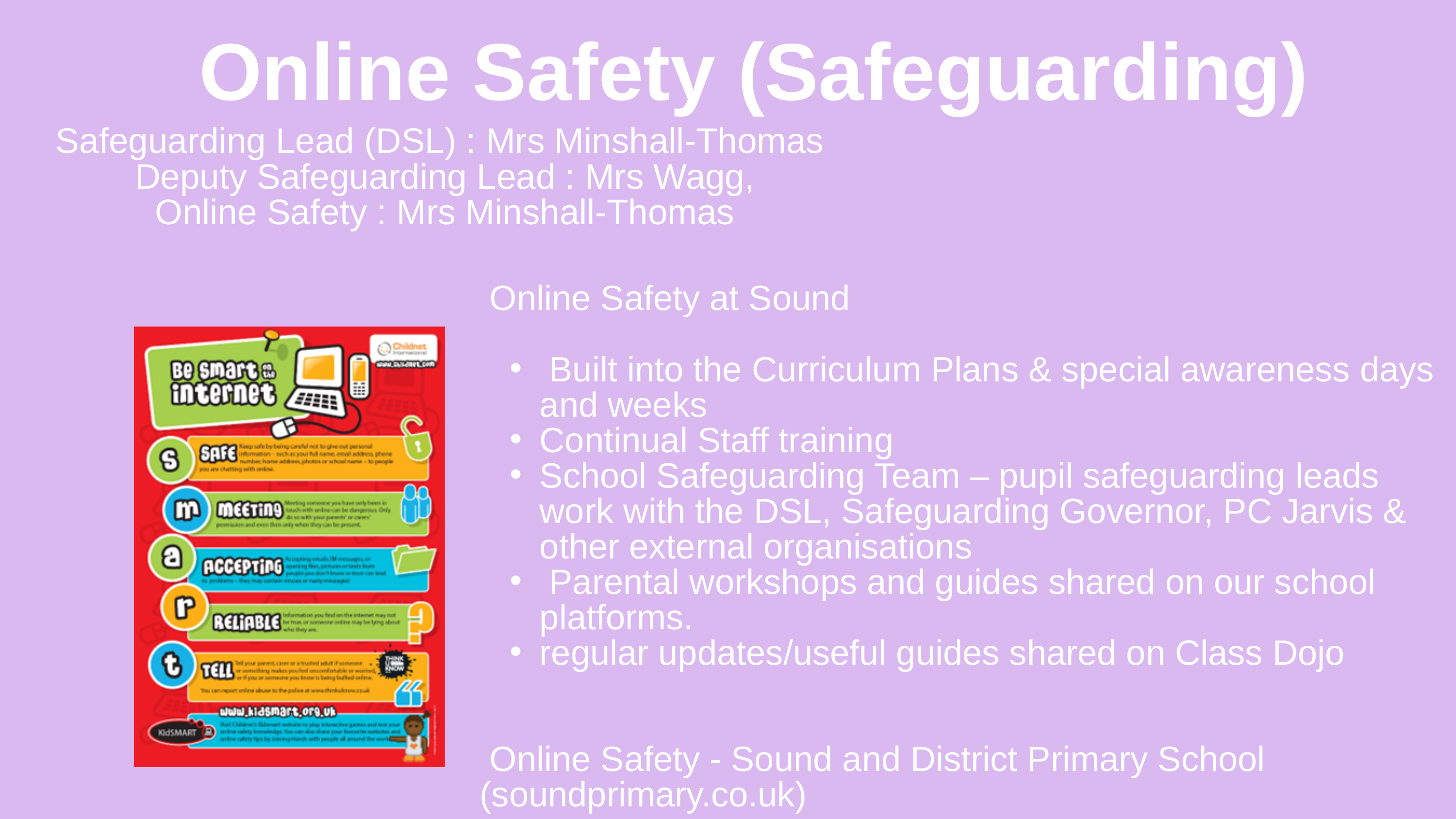

Online Safety (Safeguarding)
Safeguarding Lead (DSL) : Mrs Minshall-Thomas
Deputy Safeguarding Lead : Mrs Wagg,
Online Safety : Mrs Minshall-Thomas
 Online Safety at Sound

 Built into the Curriculum Plans & special awareness days and weeks
Continual Staff training
School Safeguarding Team – pupil safeguarding leads work with the DSL, Safeguarding Governor, PC Jarvis & other external organisations
 Parental workshops and guides shared on our school platforms.
regular updates/useful guides shared on Class Dojo

 Online Safety - Sound and District Primary School (soundprimary.co.uk)